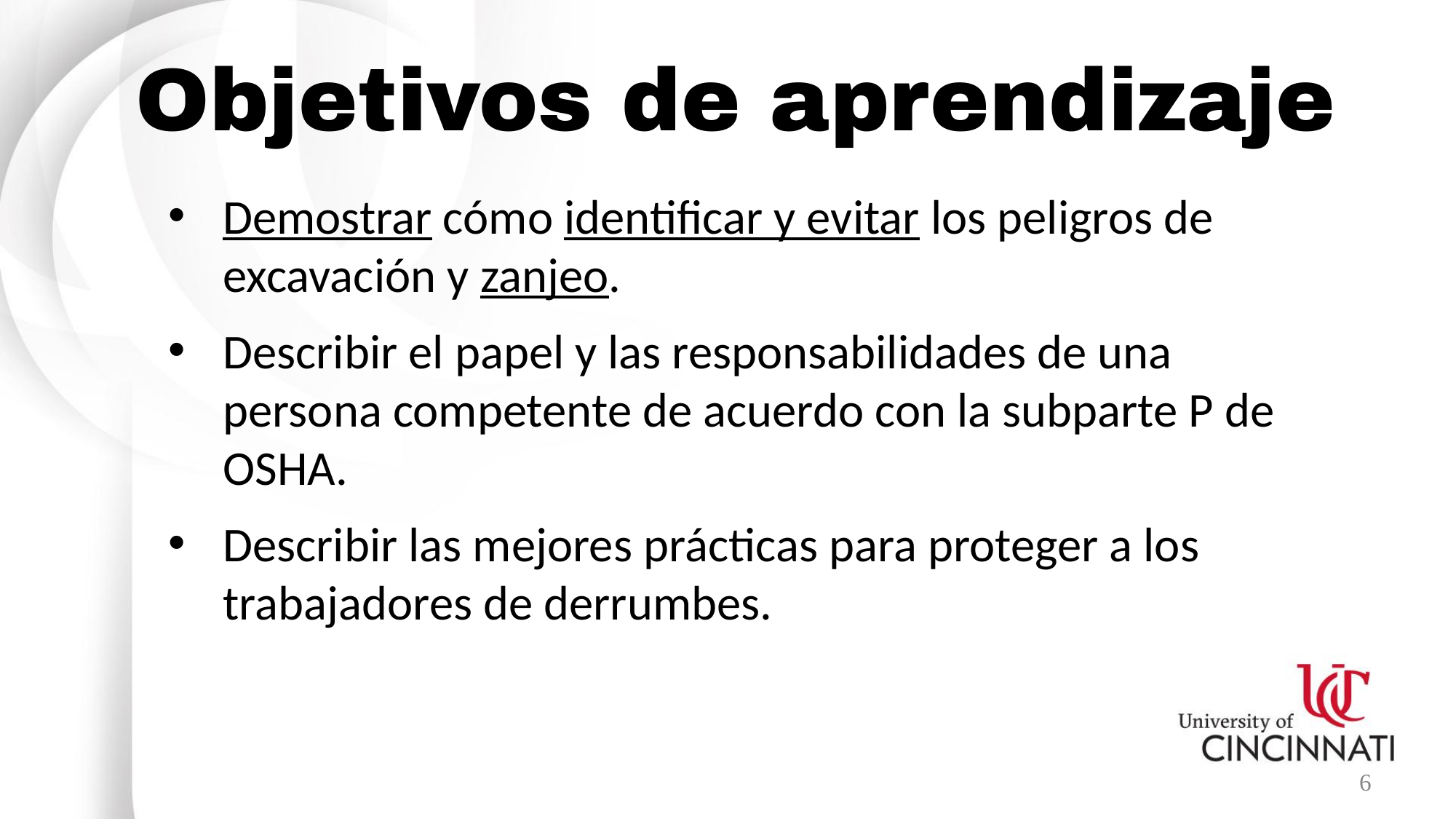

# Objetivos de aprendizaje
Demostrar cómo identificar y evitar los peligros de excavación y zanjeo.
Describir el papel y las responsabilidades de una persona competente de acuerdo con la subparte P de OSHA.
Describir las mejores prácticas para proteger a los trabajadores de derrumbes.

6